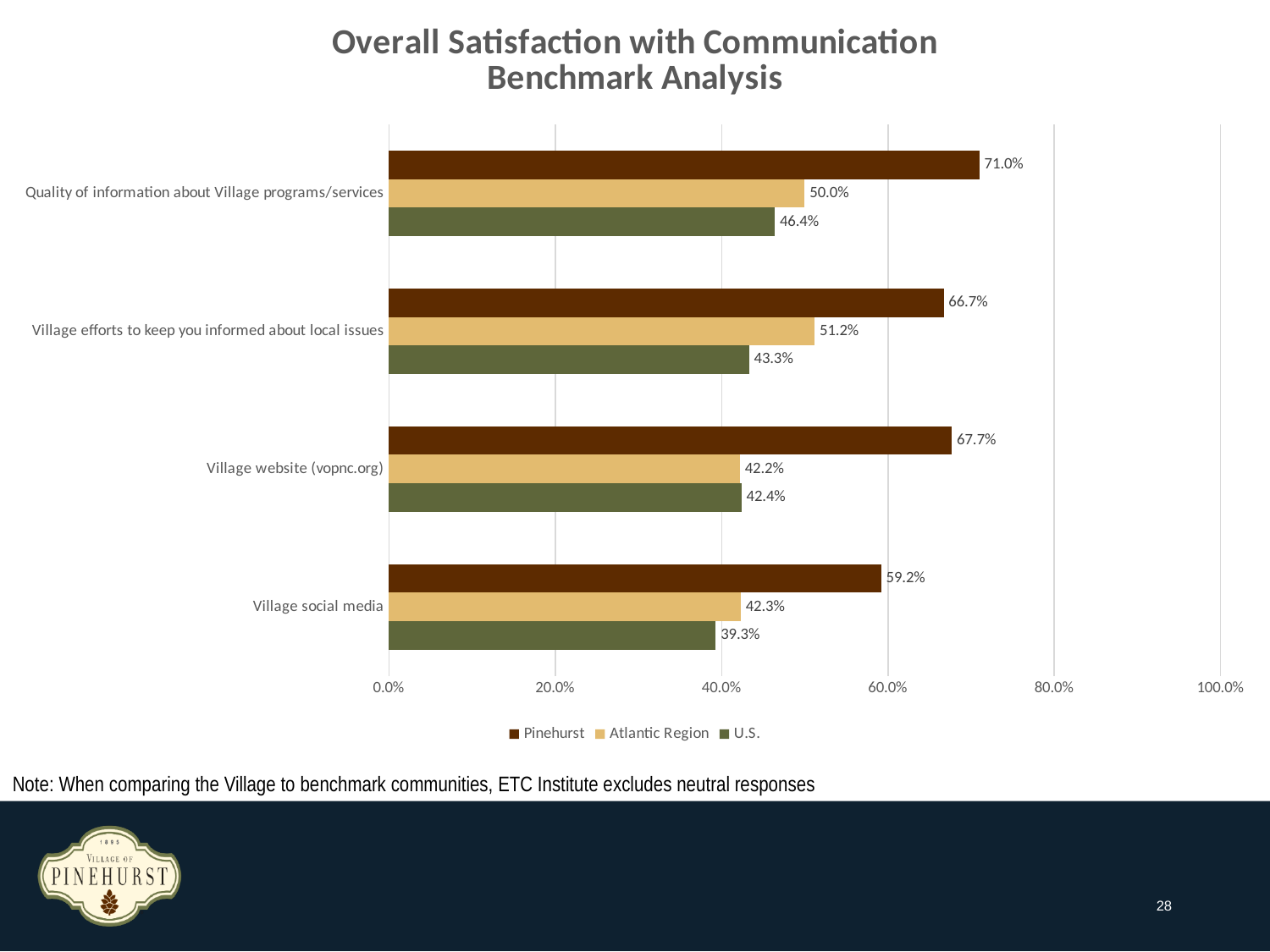

### Chart: Overall Satisfaction with Communication
Benchmark Analysis

| Category | U.S. | Atlantic Region | Pinehurst |
|---|---|---|---|
| Village social media | 0.393 | 0.423 | 0.5920000000000001 |
| Village website (vopnc.org) | 0.424 | 0.422 | 0.677 |
| Village efforts to keep you informed about local issues | 0.433 | 0.512 | 0.667 |
| Quality of information about Village programs/services | 0.464 | 0.5 | 0.71 |
Note: When comparing the Village to benchmark communities, ETC Institute excludes neutral responses
28